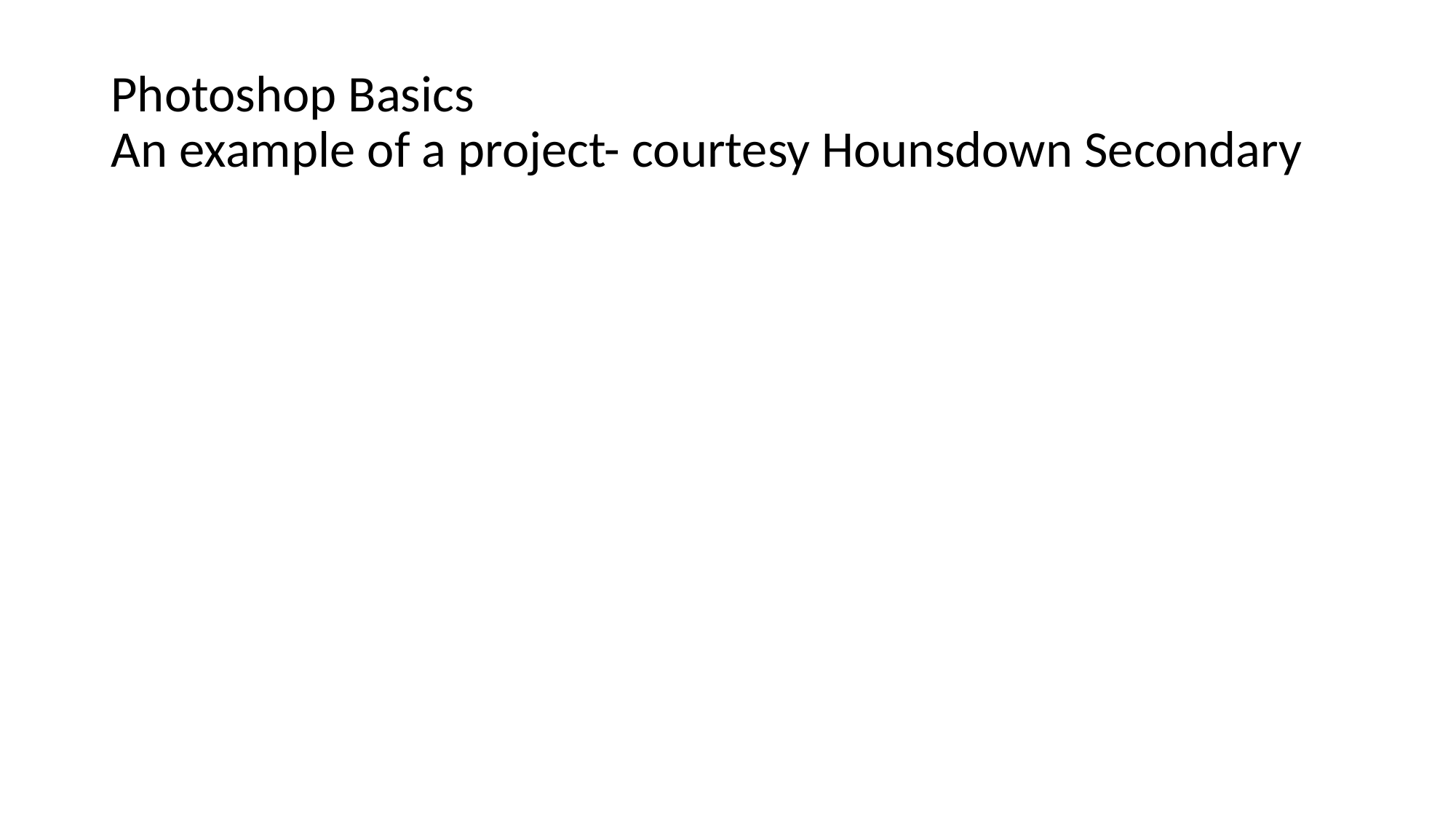

# Photoshop Basics An example of a project- courtesy Hounsdown Secondary